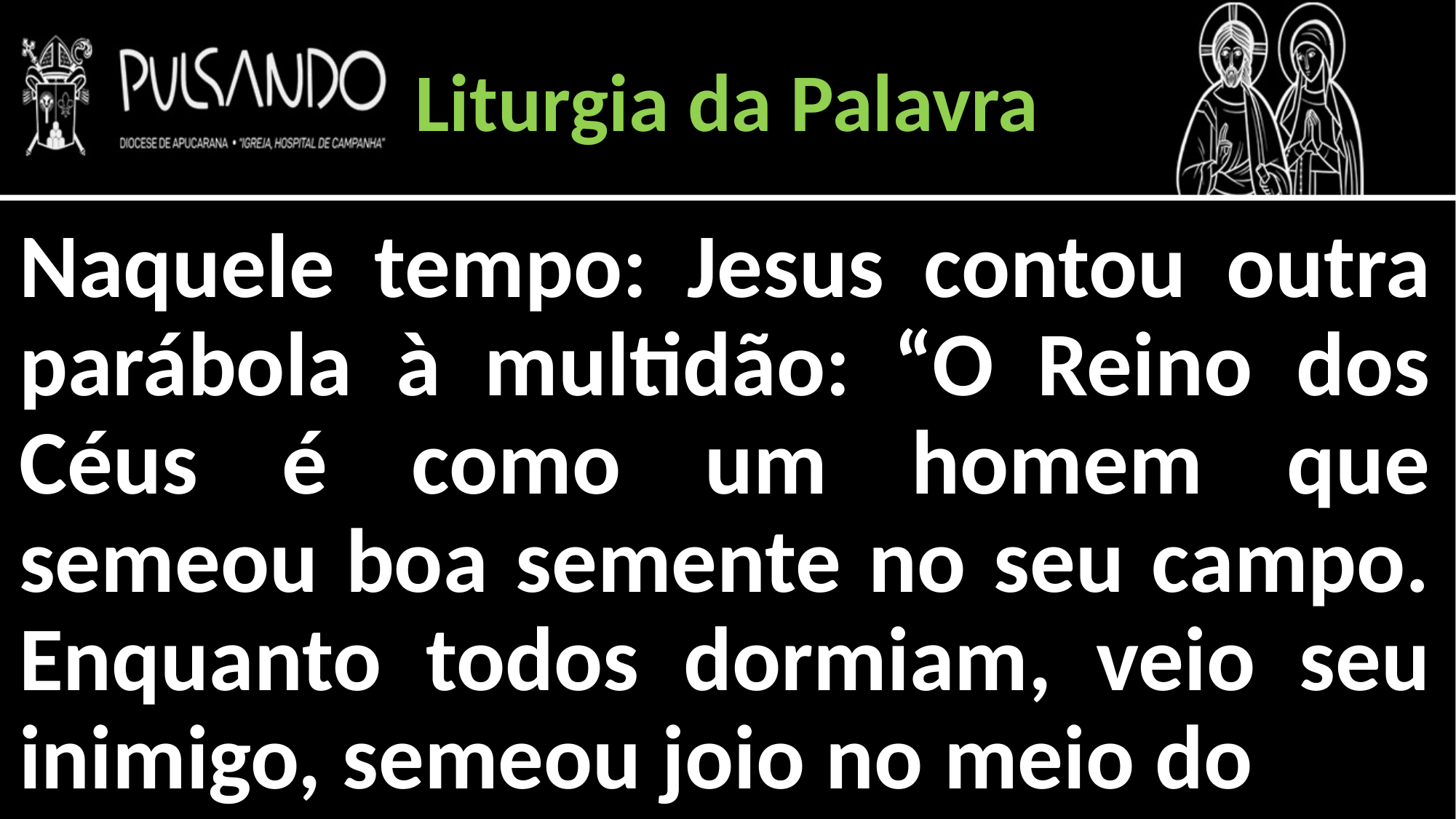

Liturgia da Palavra
Naquele tempo: Jesus contou outra parábola à multidão: “O Reino dos Céus é como um homem que semeou boa semente no seu campo. Enquanto todos dormiam, veio seu inimigo, semeou joio no meio do